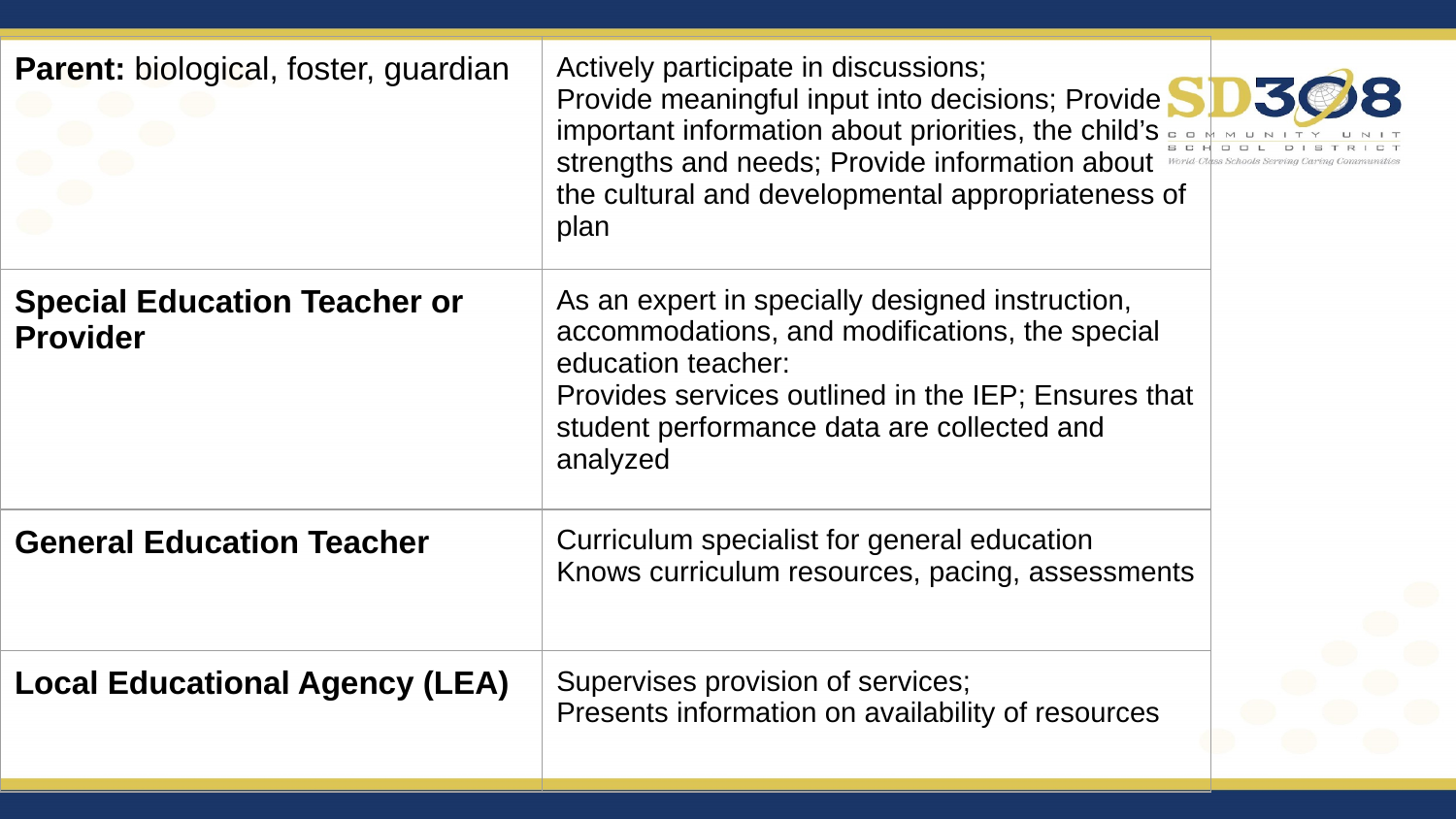

| Parent: biological, foster, guardian | Actively participate in discussions; Provide meaningful input into decisions; Provide important information about priorities, the child’s strengths and needs; Provide information about the cultural and developmental appropriateness of plan |
| --- | --- |
| Special Education Teacher or Provider | As an expert in specially designed instruction, accommodations, and modifications, the special education teacher: Provides services outlined in the IEP; Ensures that student performance data are collected and analyzed |
| General Education Teacher | Curriculum specialist for general education Knows curriculum resources, pacing, assessments |
| Local Educational Agency (LEA) | Supervises provision of services; Presents information on availability of resources |